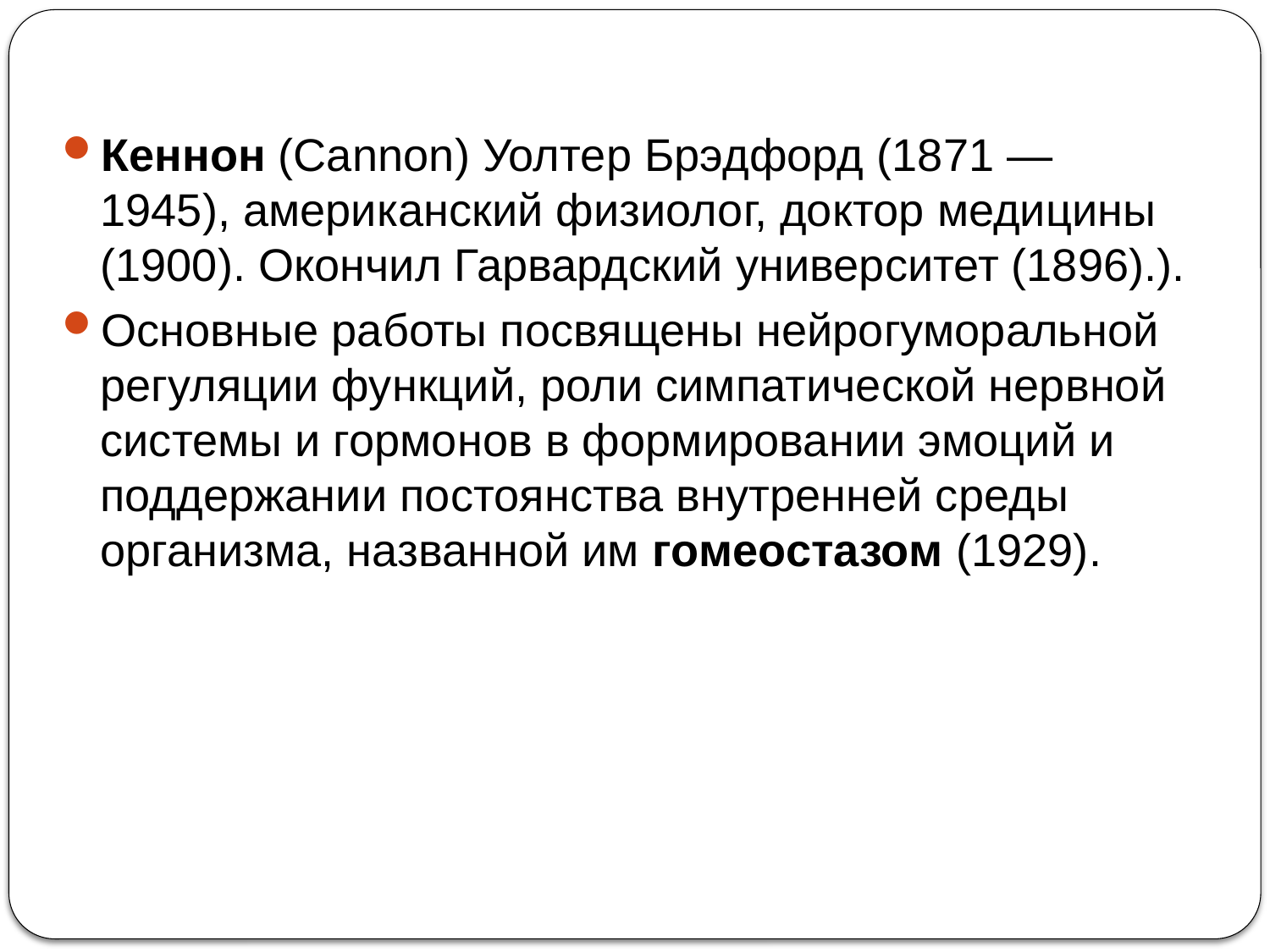

Кеннон (Cannon) Уолтер Брэдфорд (1871 — 1945), американский физиолог, доктор медицины (1900). Окончил Гарвардский университет (1896).).
Основные работы посвящены нейрогуморальной регуляции функций, роли симпатической нервной системы и гормонов в формировании эмоций и поддержании постоянства внутренней среды организма, названной им гомеостазом (1929).